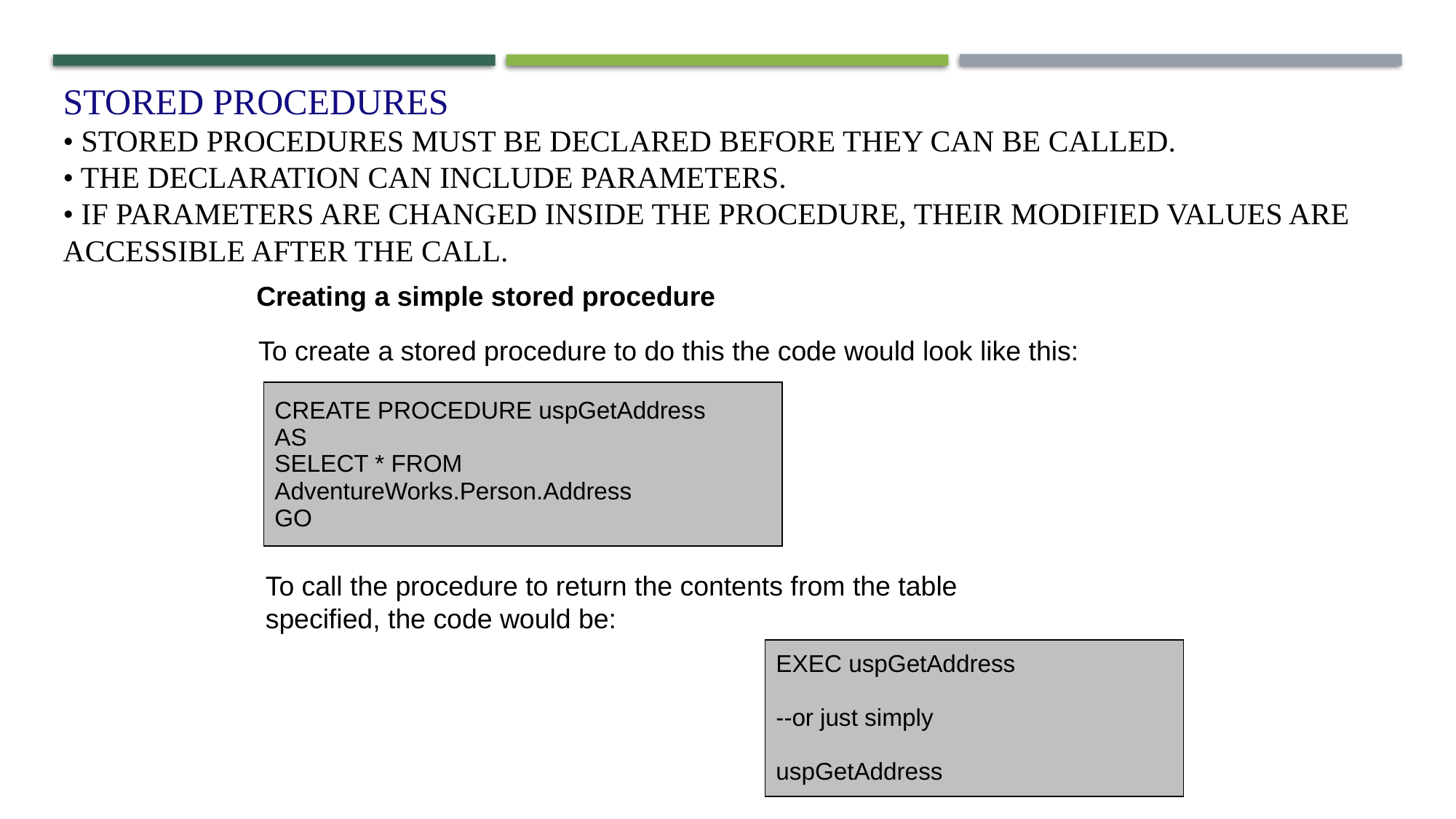

# Stored procedures • Stored procedures must be declared before they can be called. • The declaration can include parameters. • If parameters are changed inside the procedure, their modified values are accessible after the call.
Creating a simple stored procedure
To create a stored procedure to do this the code would look like this:
| CREATE PROCEDURE uspGetAddress AS SELECT \* FROM AdventureWorks.Person.Address GO |
| --- |
To call the procedure to return the contents from the table specified, the code would be:
| EXEC uspGetAddress --or just simply uspGetAddress |
| --- |